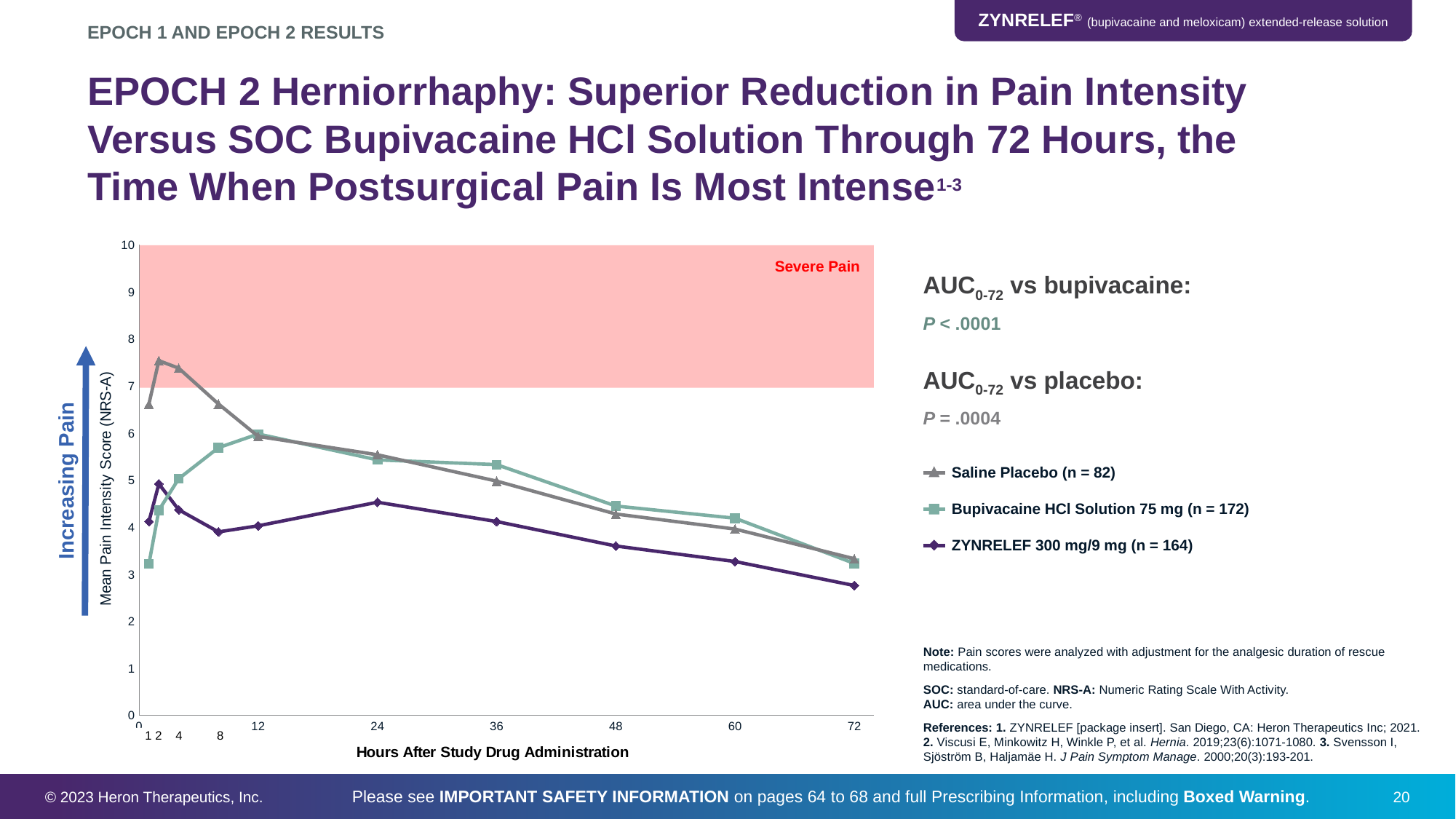

EPOCH 1 AND EPOCH 2 RESULTS
# EPOCH 2 Herniorrhaphy: Superior Reduction in Pain Intensity Versus SOC Bupivacaine HCl Solution Through 72 Hours, the Time When Postsurgical Pain Is Most Intense1-3

### Chart

| Category | Saline Placebo (N = 82) | Bupivacaine HCl 75 mg (N = 172) | Product Z 300 mg/9 mg (N = 164) |
|---|---|---|---|
Severe Pain
AUC0-72 vs bupivacaine:
P < .0001
AUC0-72 vs placebo:
P = .0004
Saline Placebo (n = 82)
Bupivacaine HCl Solution 75 mg (n = 172)
ZYNRELEF 300 mg/9 mg (n = 164)
Increasing Pain

Note: Pain scores were analyzed with adjustment for the analgesic duration of rescue medications.
SOC: standard-of-care. NRS-A: Numeric Rating Scale With Activity.
AUC: area under the curve.
References: 1. ZYNRELEF [package insert]. San Diego, CA: Heron Therapeutics Inc; 2021. 2. Viscusi E, Minkowitz H, Winkle P, et al. Hernia. 2019;23(6):1071-1080. 3. Svensson I, Sjöström B, Haljamäe H. J Pain Symptom Manage. 2000;20(3):193-201.
1 2    4          8

© 2023 Heron Therapeutics, Inc.